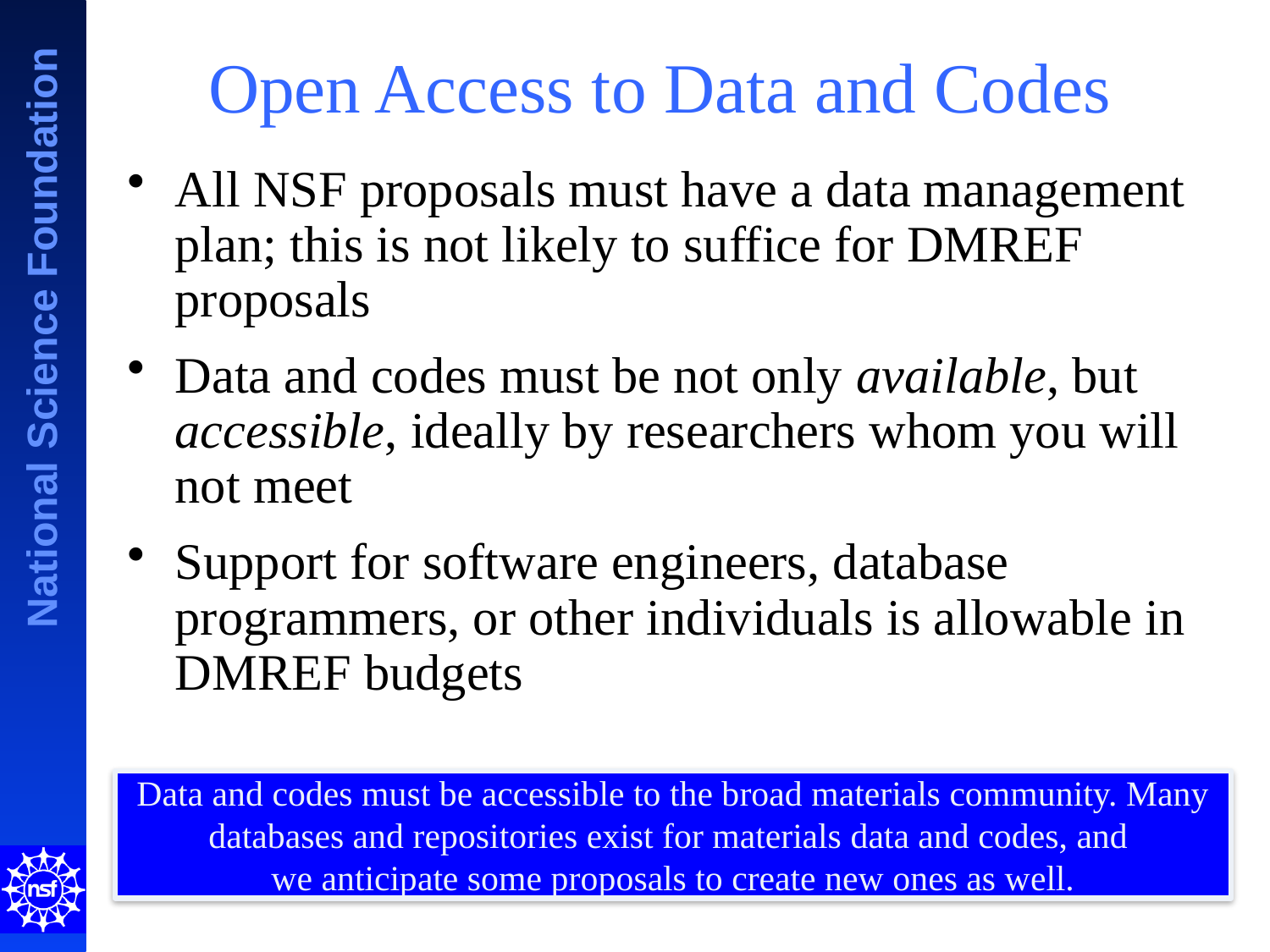

# Open Access to Data and Codes
All NSF proposals must have a data management plan; this is not likely to suffice for DMREF proposals
Data and codes must be not only available, but accessible, ideally by researchers whom you will not meet
Support for software engineers, database programmers, or other individuals is allowable in DMREF budgets
Data and codes must be accessible to the broad materials community. Many databases and repositories exist for materials data and codes, and
we anticipate some proposals to create new ones as well.